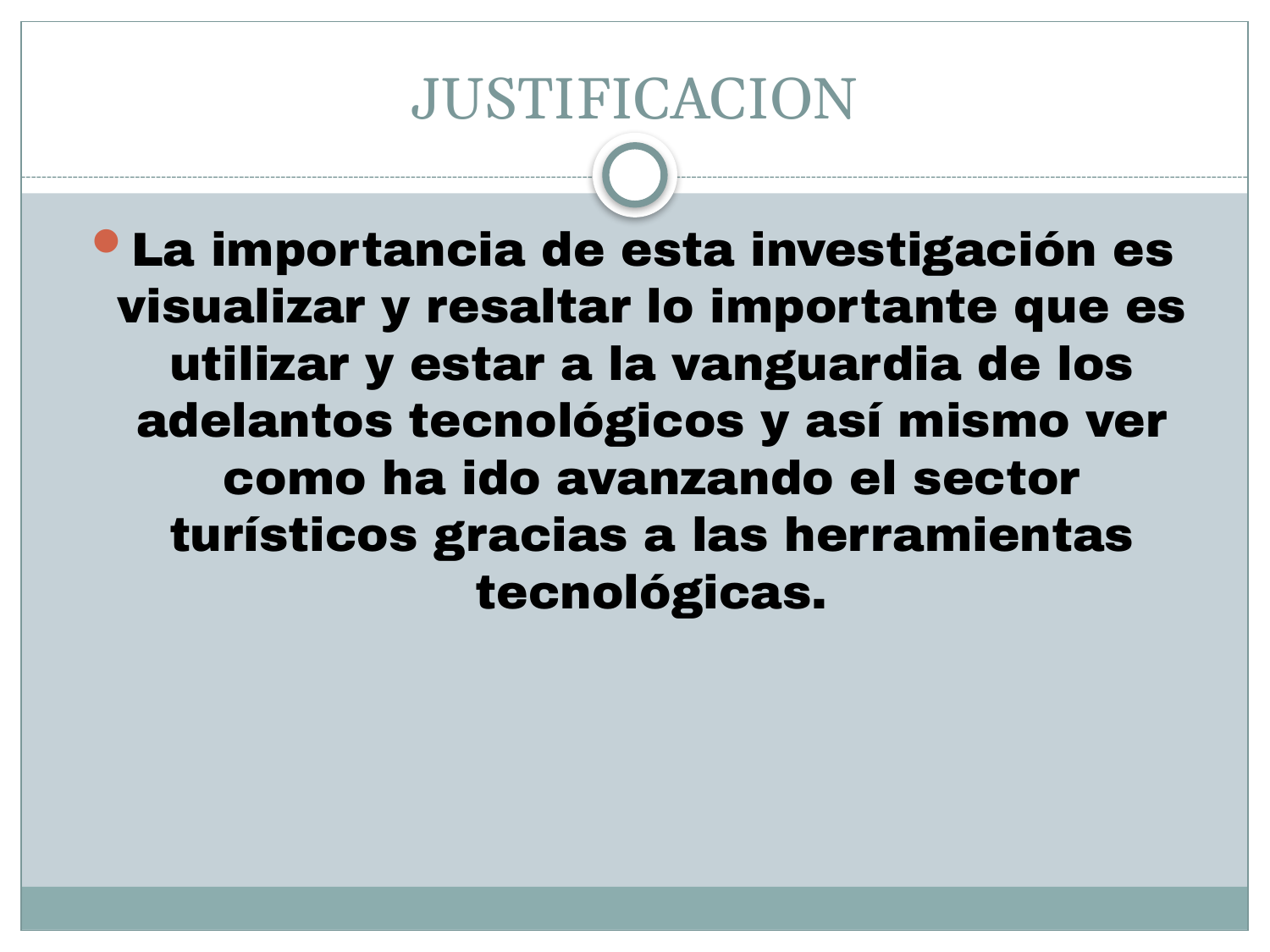

# JUSTIFICACION
La importancia de esta investigación es visualizar y resaltar lo importante que es utilizar y estar a la vanguardia de los adelantos tecnológicos y así mismo ver como ha ido avanzando el sector turísticos gracias a las herramientas tecnológicas.